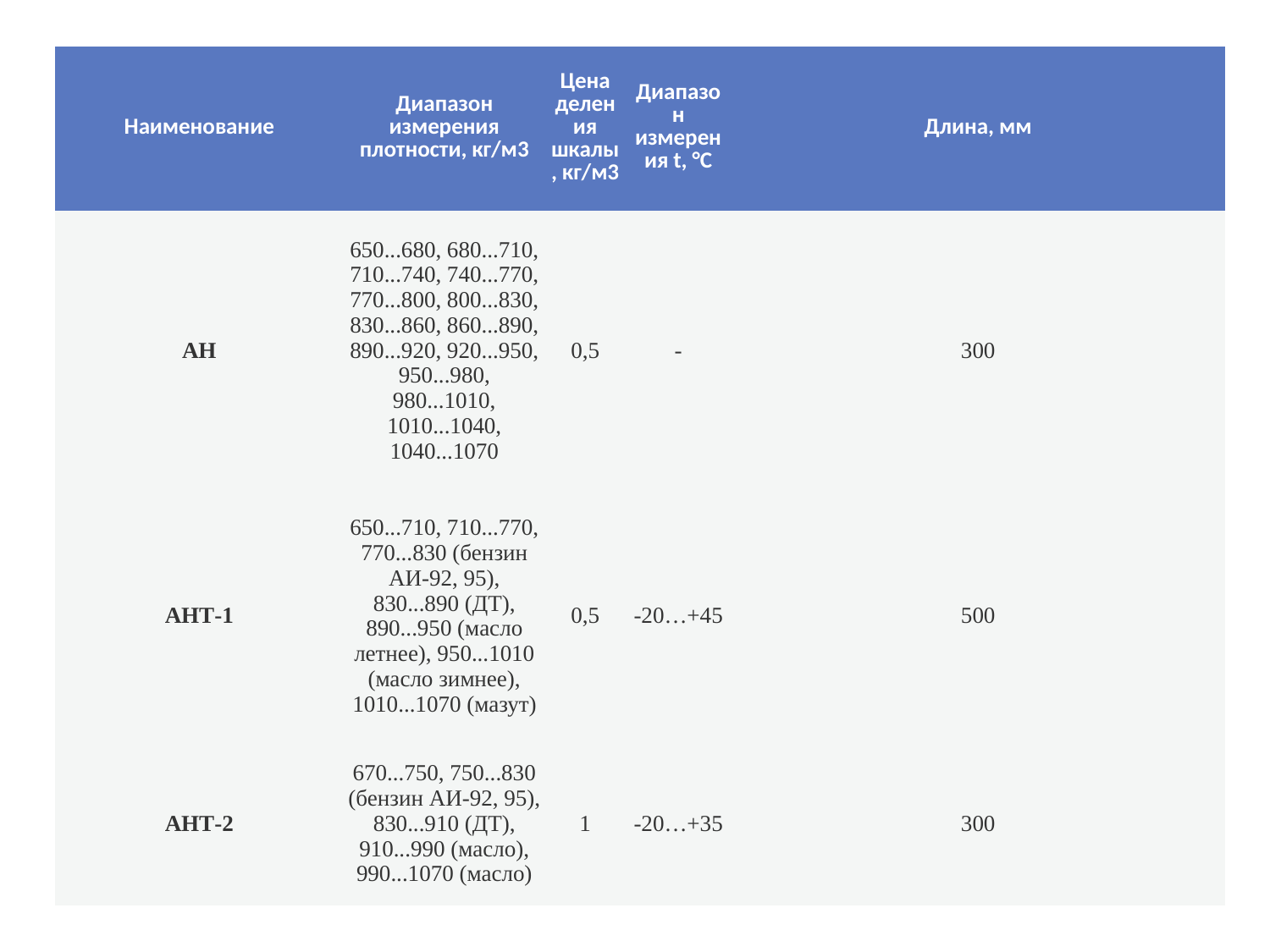

| Наименование | Диапазон измерения плотности, кг/м3 | Цена деления шкалы, кг/м3 | Диапазон измерения t, °С | Длина, мм |
| --- | --- | --- | --- | --- |
| АН | 650...680, 680...710, 710...740, 740...770, 770...800, 800...830, 830...860, 860...890, 890...920, 920...950, 950...980, 980...1010, 1010...1040, 1040...1070 | 0,5 | - | 300 |
| АНТ-1 | 650...710, 710...770, 770...830 (бензин АИ-92, 95), 830...890 (ДТ), 890...950 (масло летнее), 950...1010 (масло зимнее), 1010...1070 (мазут) | 0,5 | -20…+45 | 500 |
| АНТ-2 | 670...750, 750...830 (бензин АИ-92, 95), 830...910 (ДТ), 910...990 (масло), 990...1070 (масло) | 1 | -20…+35 | 300 |